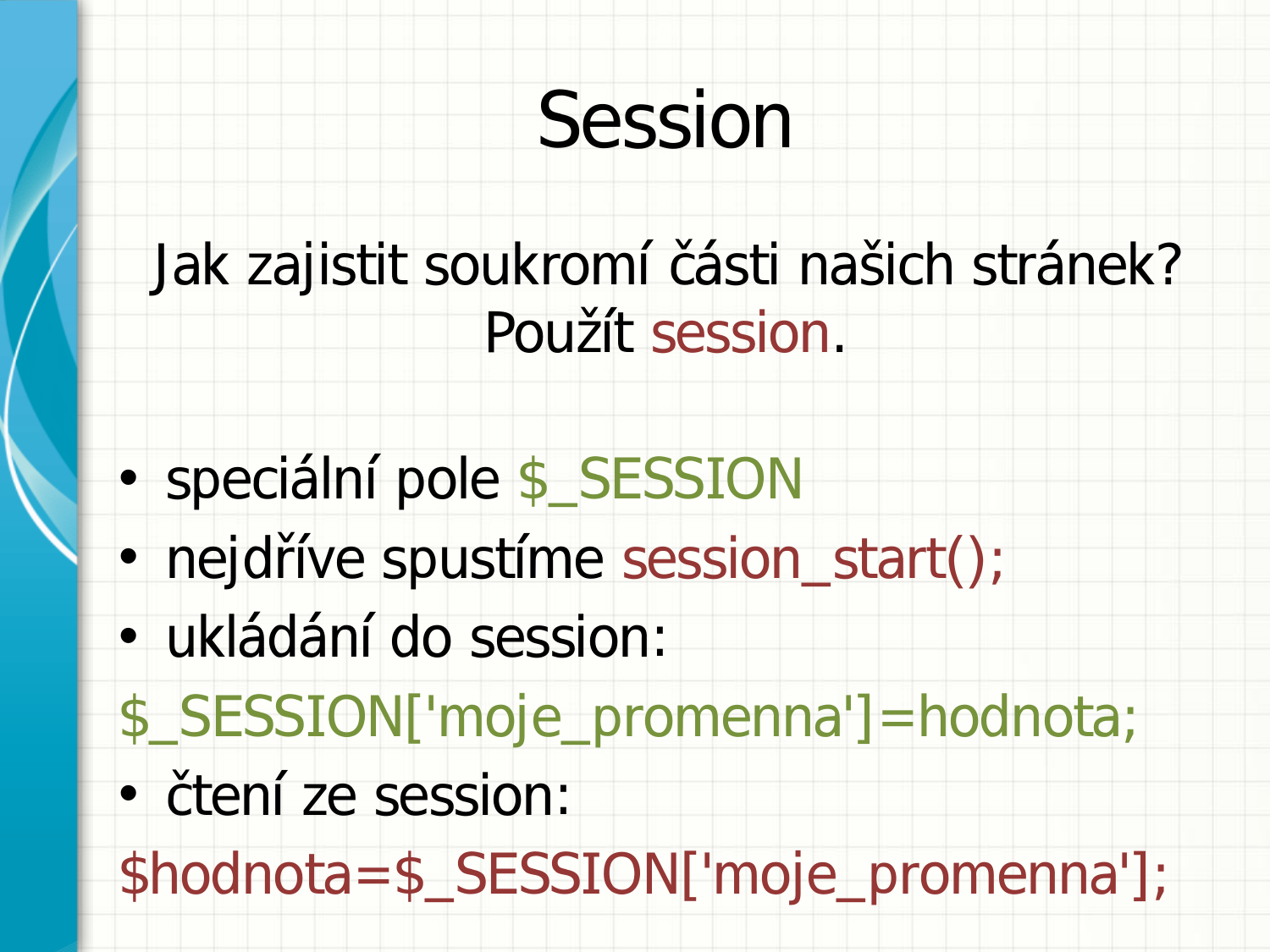

# Session
Jak zajistit soukromí části našich stránek? Použít session.
speciální pole $_SESSION
nejdříve spustíme session_start();
ukládání do session:
$_SESSION['moje_promenna']=hodnota;
čtení ze session:
$hodnota=$_SESSION['moje_promenna'];